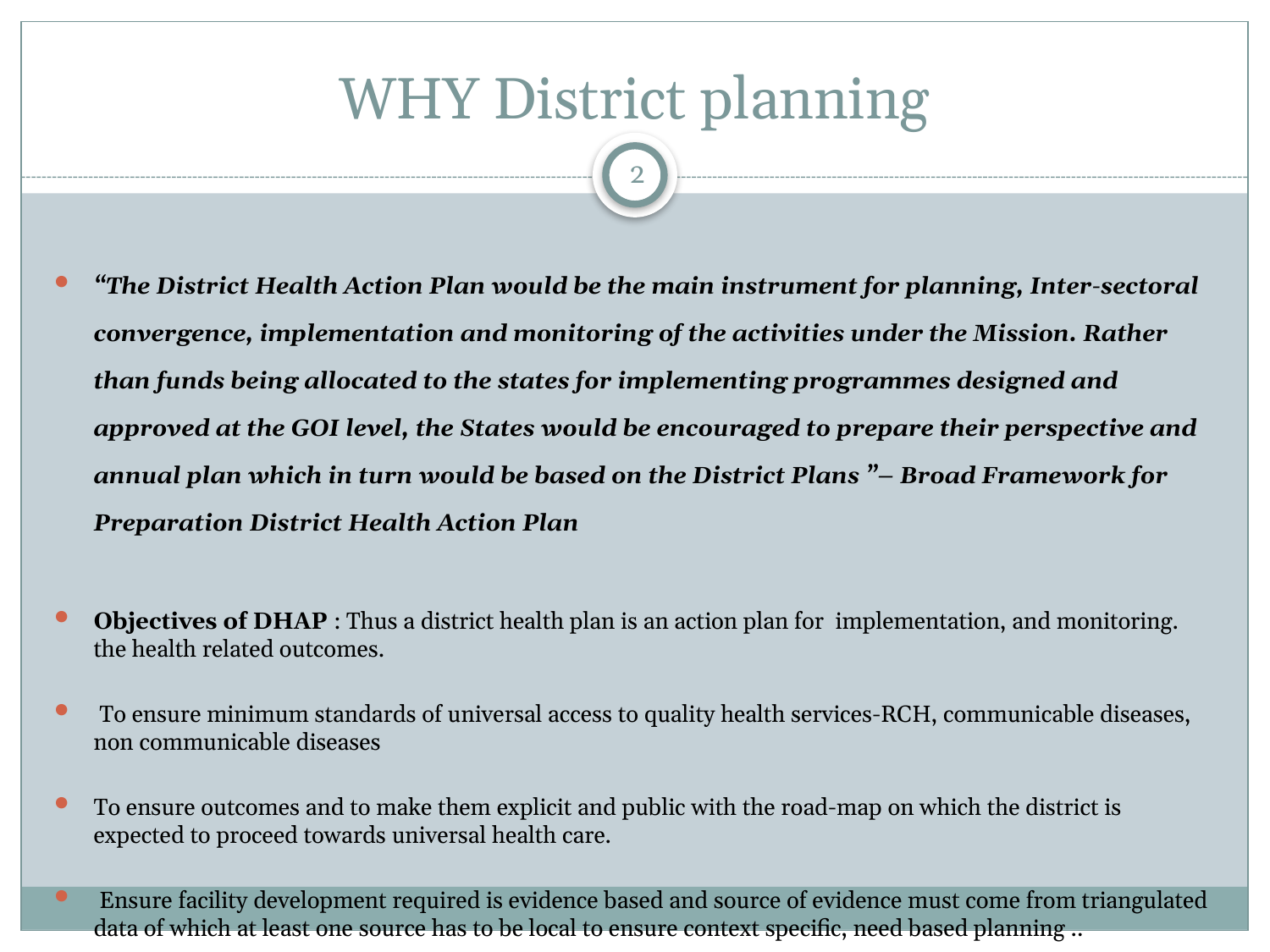

# WHY District planning
2

“The District Health Action Plan would be the main instrument for planning, Inter-sectoral convergence, implementation and monitoring of the activities under the Mission. Rather than funds being allocated to the states for implementing programmes designed and approved at the GOI level, the States would be encouraged to prepare their perspective and annual plan which in turn would be based on the District Plans ”– Broad Framework for Preparation District Health Action Plan

Objectives of DHAP : Thus a district health plan is an action plan for  implementation, and monitoring.  the health related outcomes.

 To ensure minimum standards of universal access to quality health services-RCH, communicable diseases, non communicable diseases

To ensure outcomes and to make them explicit and public with the road-map on which the district is expected to proceed towards universal health care.

 Ensure facility development required is evidence based and source of evidence must come from triangulated data of which at least one source has to be local to ensure context specific, need based planning ..